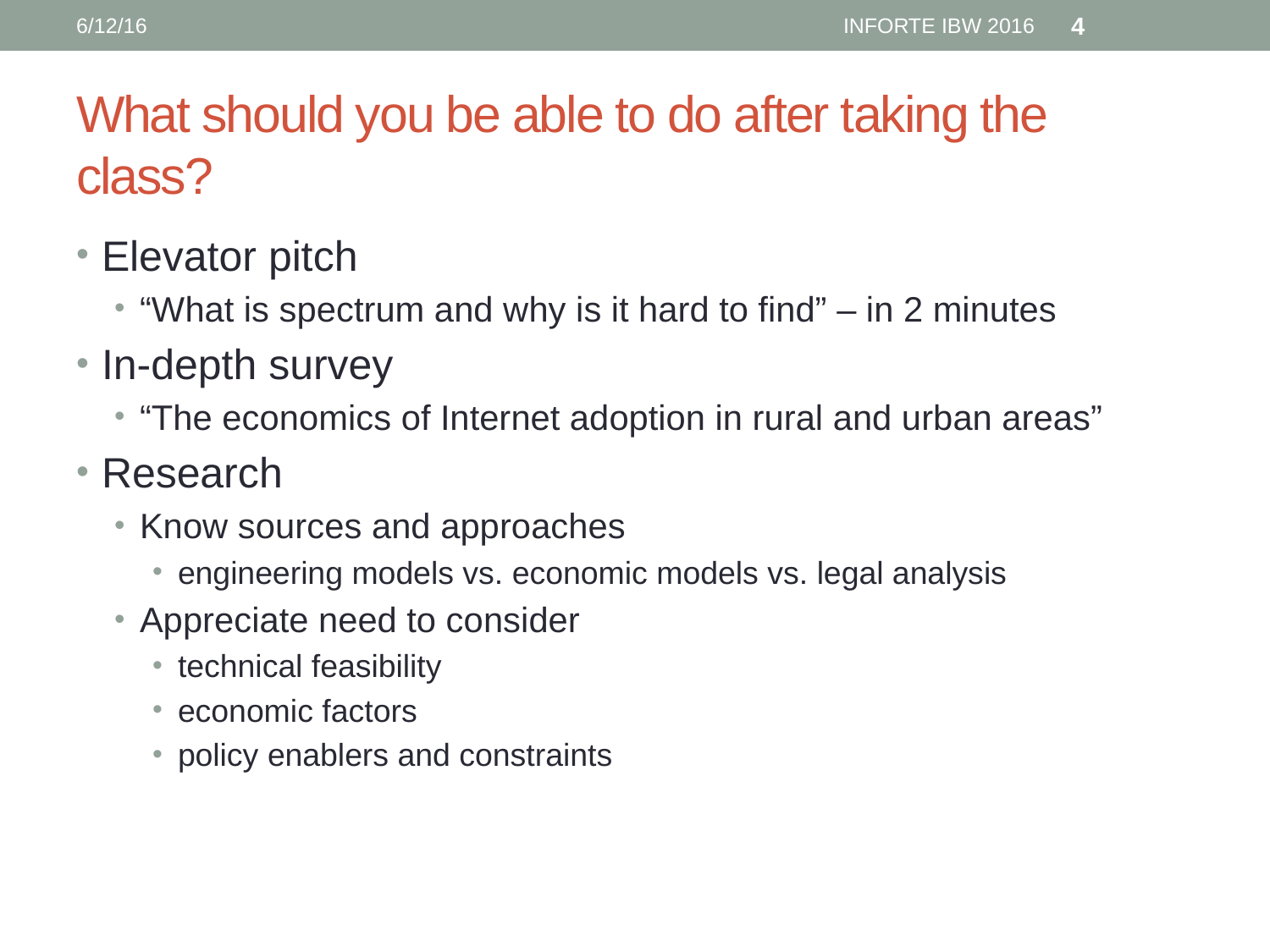

6/12/16
INFORTE IBW 2016
4
# What should you be able to do after taking the class?
Elevator pitch
“What is spectrum and why is it hard to find” – in 2 minutes
In-depth survey
“The economics of Internet adoption in rural and urban areas”
Research
Know sources and approaches
engineering models vs. economic models vs. legal analysis
Appreciate need to consider
technical feasibility
economic factors
policy enablers and constraints